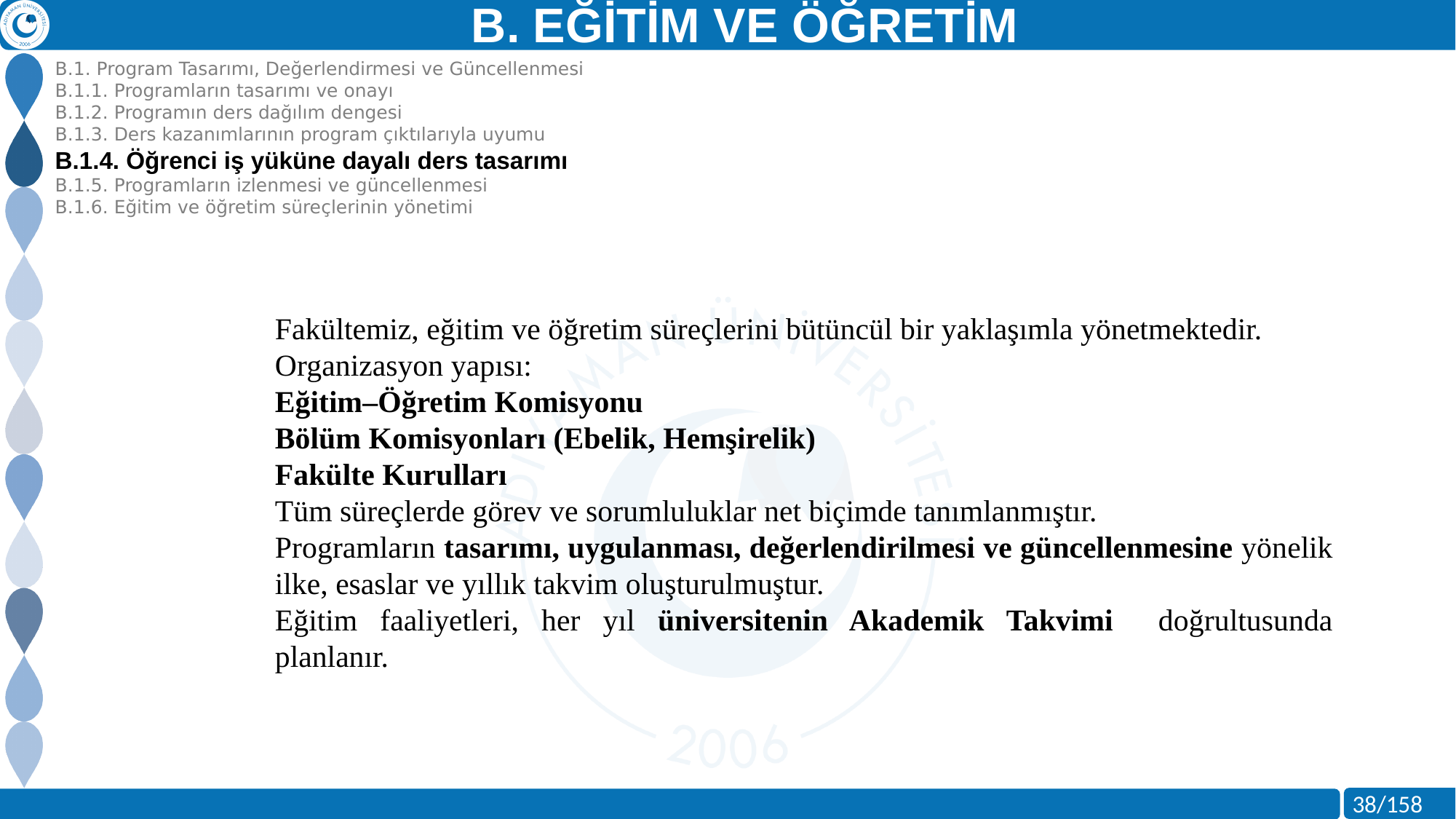

B. EĞİTİM VE ÖĞRETİM
B.1. Program Tasarımı, Değerlendirmesi ve Güncellenmesi
B.1.1. Programların tasarımı ve onayı
B.1.2. Programın ders dağılım dengesi
B.1.3. Ders kazanımlarının program çıktılarıyla uyumu
B.1.4. Öğrenci iş yüküne dayalı ders tasarımı
B.1.5. Programların izlenmesi ve güncellenmesi
B.1.6. Eğitim ve öğretim süreçlerinin yönetimi
Fakültemiz, eğitim ve öğretim süreçlerini bütüncül bir yaklaşımla yönetmektedir.
Organizasyon yapısı:
Eğitim–Öğretim Komisyonu
Bölüm Komisyonları (Ebelik, Hemşirelik)
Fakülte Kurulları
Tüm süreçlerde görev ve sorumluluklar net biçimde tanımlanmıştır.
Programların tasarımı, uygulanması, değerlendirilmesi ve güncellenmesine yönelik ilke, esaslar ve yıllık takvim oluşturulmuştur.
Eğitim faaliyetleri, her yıl üniversitenin Akademik Takvimi  doğrultusunda planlanır.